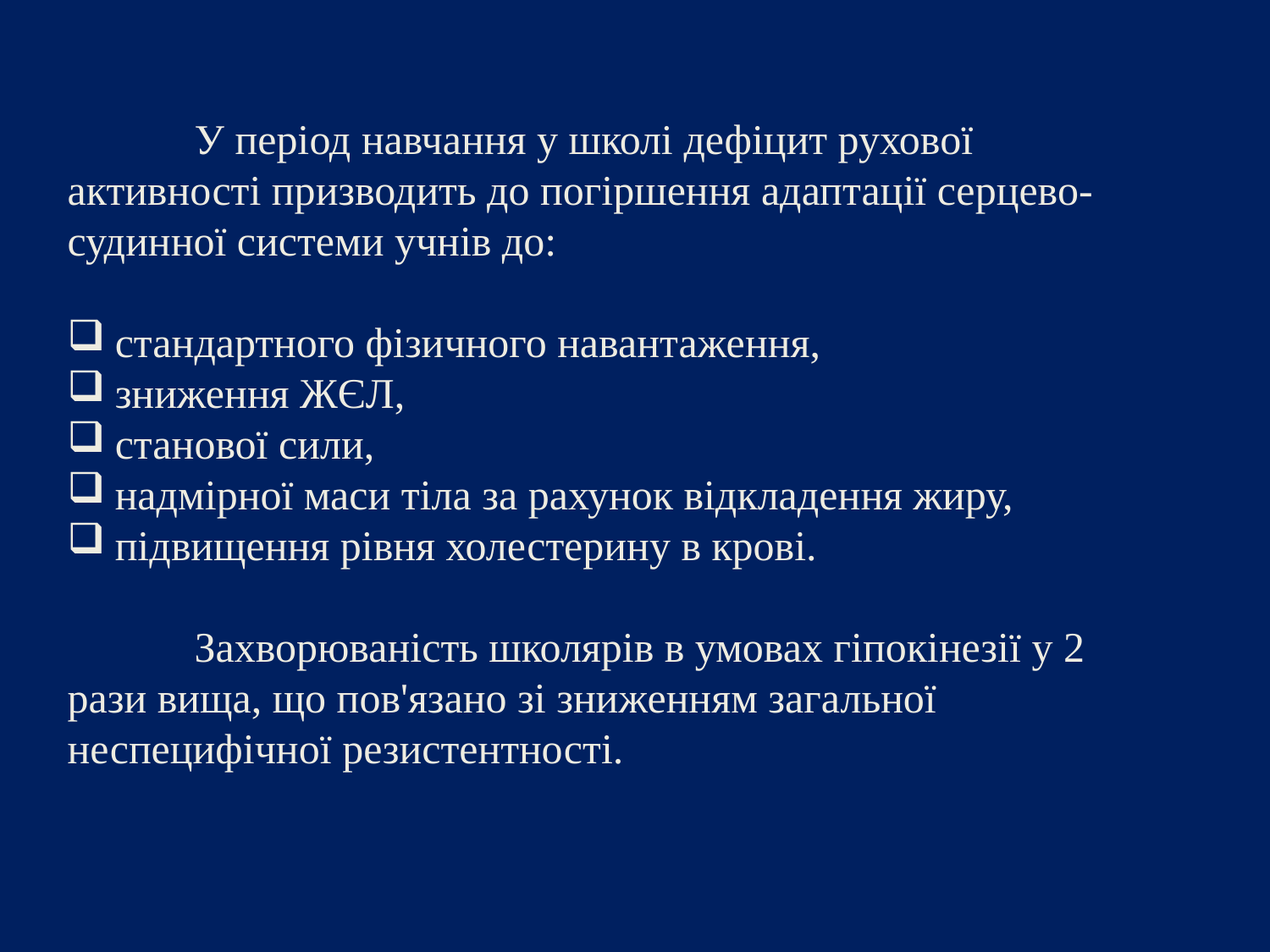

У період навчання у школі дефіцит рухової активності призводить до погіршення адаптації серцево-судинної системи учнів до:

стандартного фізичного навантаження,
зниження ЖЄЛ,
станової сили,
надмірної маси тіла за рахунок відкладення жиру,
підвищення рівня холестерину в крові.

	Захворюваність школярів в умовах гіпокінезії у 2 рази вища, що пов'язано зі зниженням загальної неспецифічної резистентності.